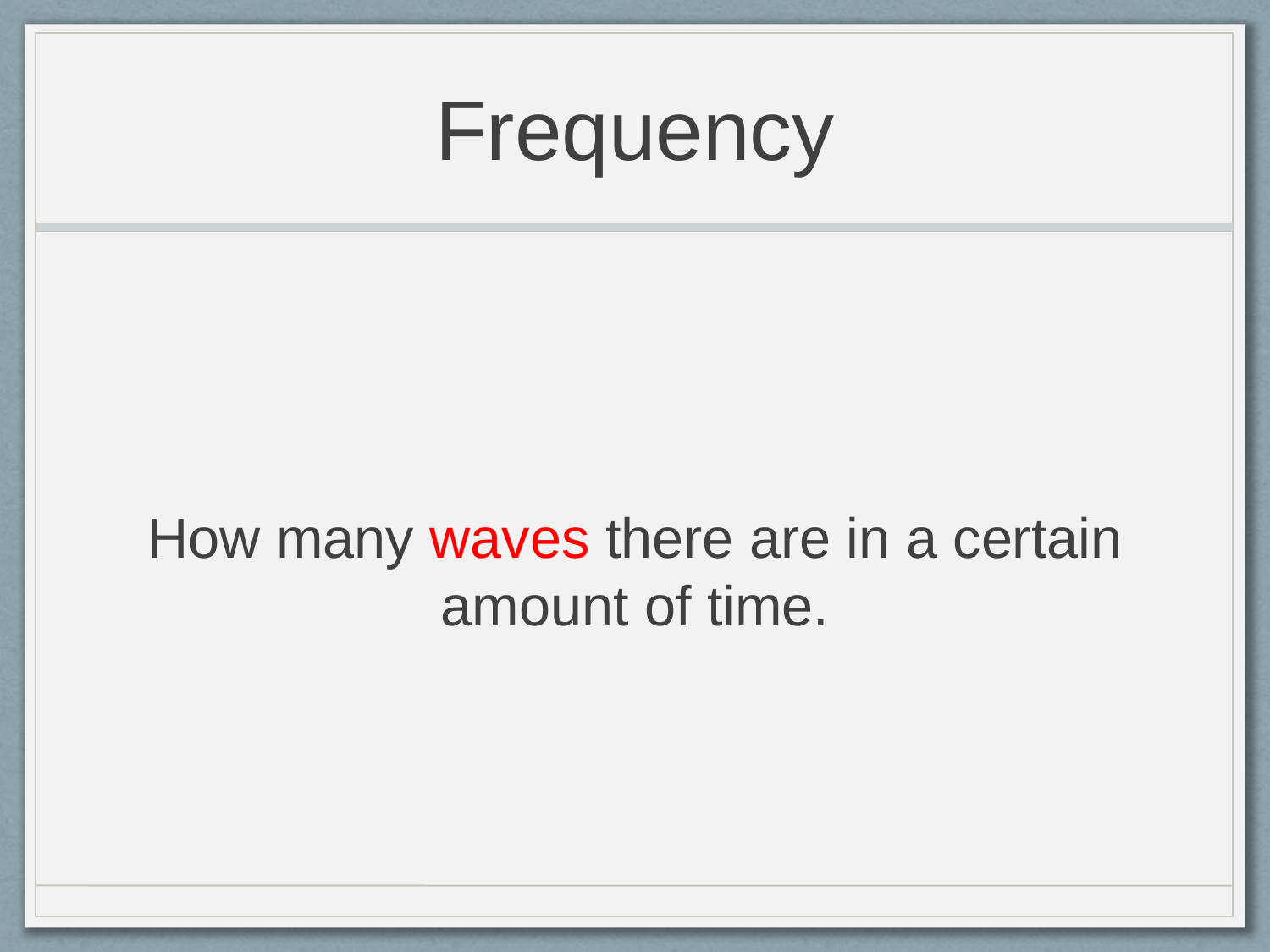

# Frequency
How many waves there are in a certain amount of time.